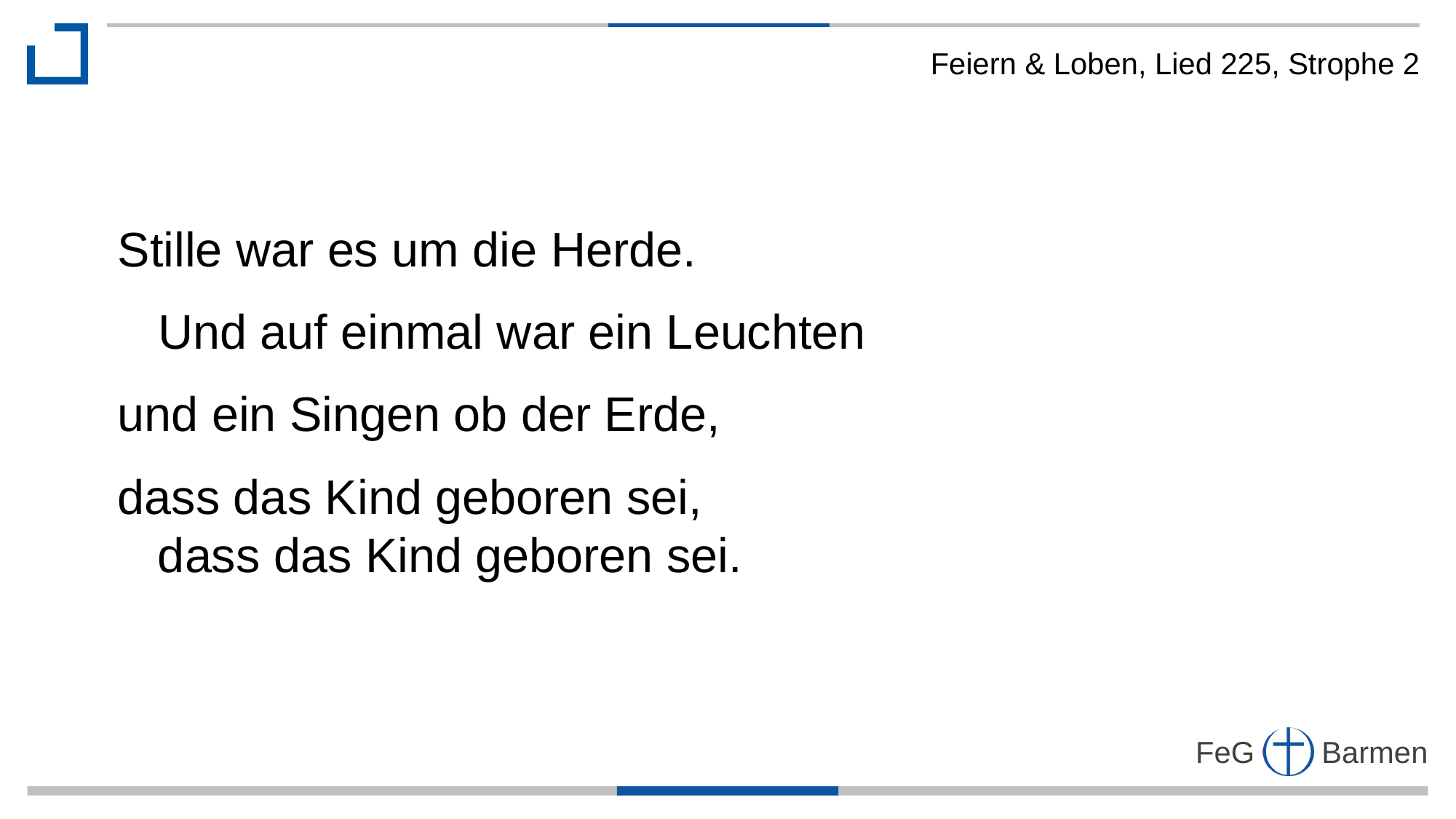

Feiern & Loben, Lied 225, Strophe 2
Stille war es um die Herde.
   Und auf einmal war ein Leuchten
und ein Singen ob der Erde,
dass das Kind geboren sei,
   dass das Kind geboren sei.